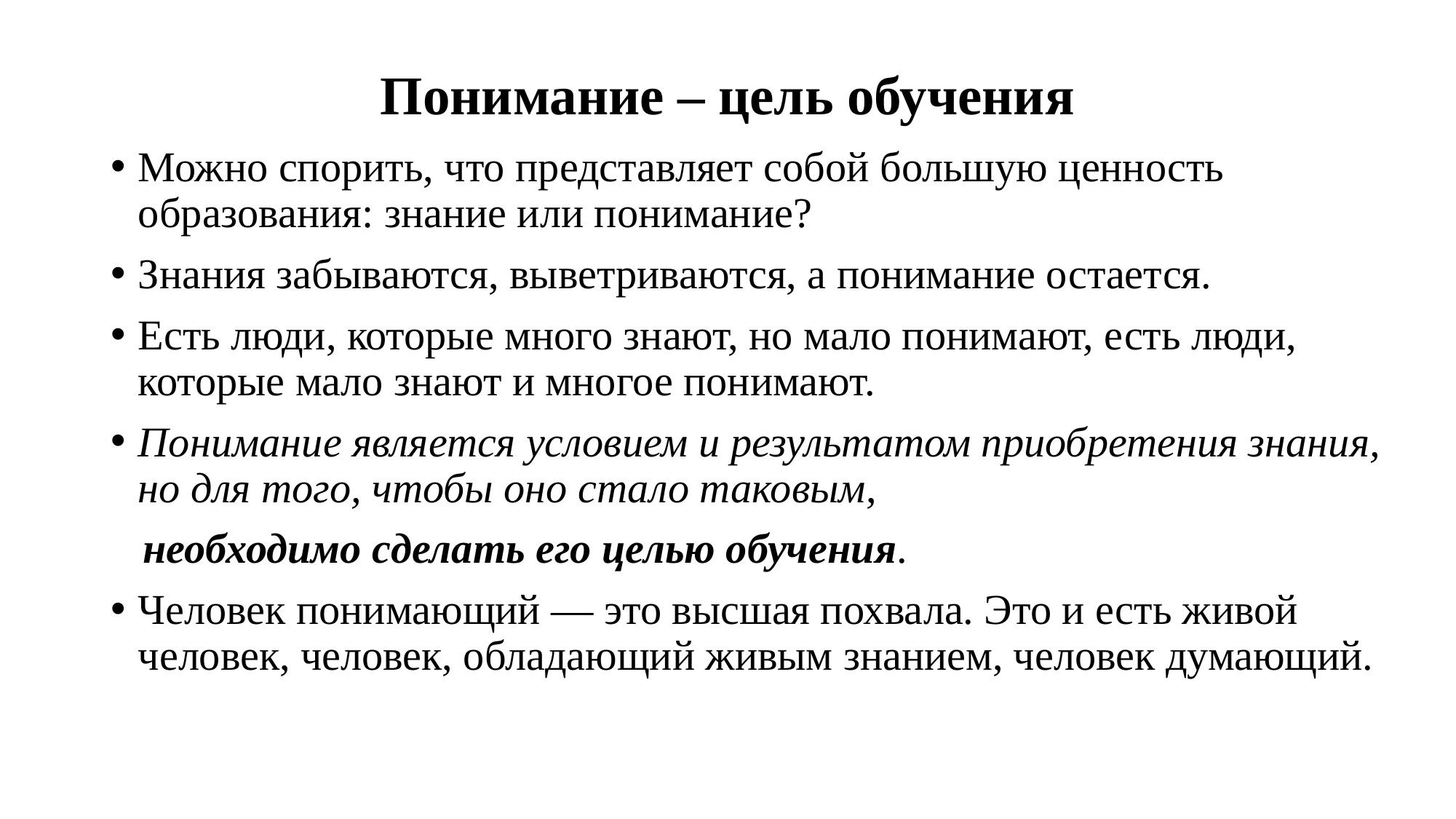

# Понимание – цель обучения
Можно спорить, что представляет собой большую ценность образования: знание или понимание?
Знания забываются, выветриваются, а понимание остается.
Есть люди, которые много знают, но мало понимают, есть люди, которые мало знают и многое понимают.
Понимание является условием и результатом приобретения знания, но для того, чтобы оно стало таковым,
   необходимо сделать его целью обучения.
Человек понимающий — это высшая похвала. Это и есть живой человек, человек, обладающий живым знанием, человек думающий.